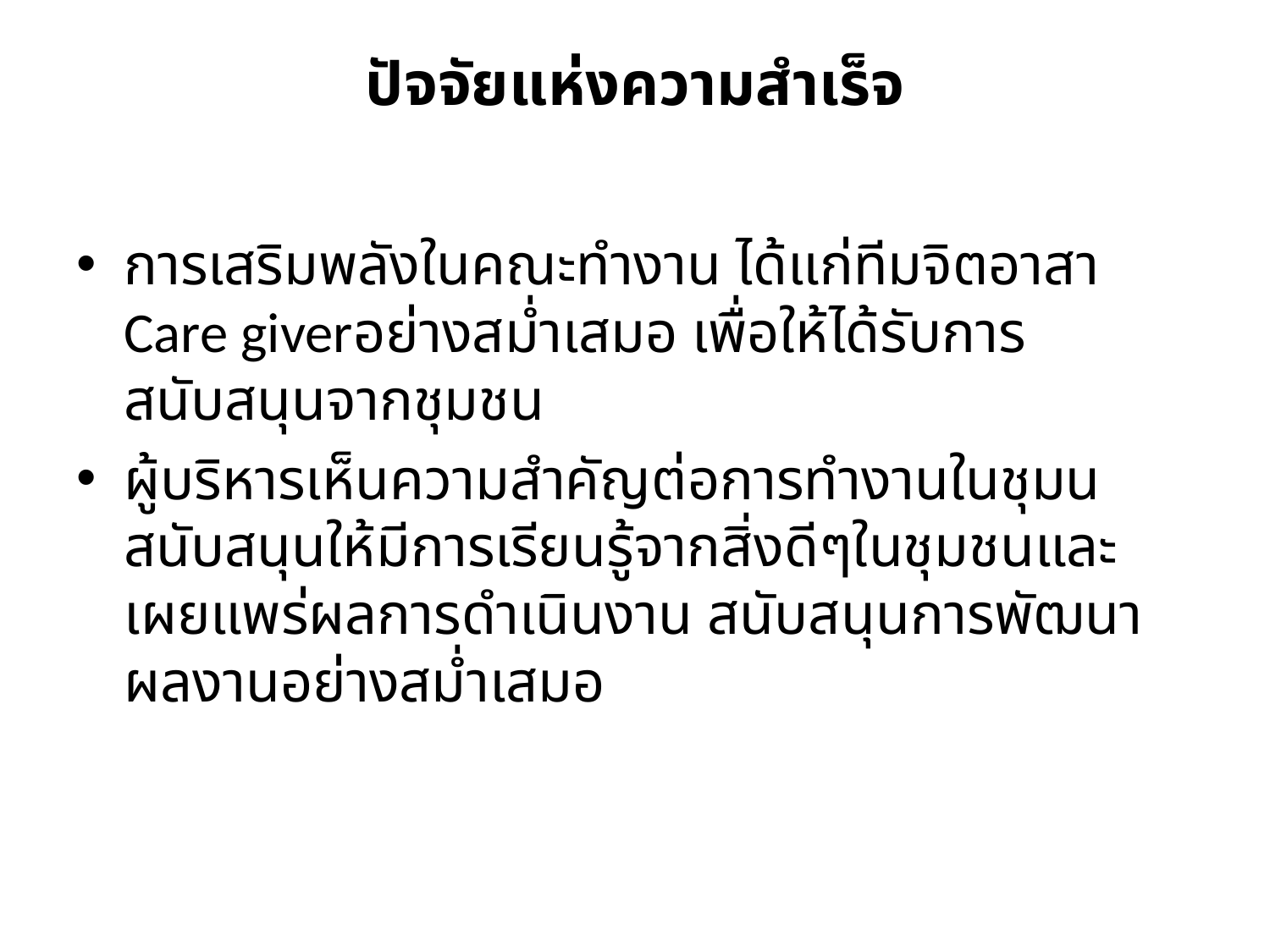

# ปัจจัยแห่งความสำเร็จ
การเสริมพลังในคณะทำงาน ได้แก่ทีมจิตอาสา Care giverอย่างสม่ำเสมอ เพื่อให้ได้รับการสนับสนุนจากชุมชน
ผู้บริหารเห็นความสำคัญต่อการทำงานในชุมน สนับสนุนให้มีการเรียนรู้จากสิ่งดีๆในชุมชนและเผยแพร่ผลการดำเนินงาน สนับสนุนการพัฒนาผลงานอย่างสม่ำเสมอ